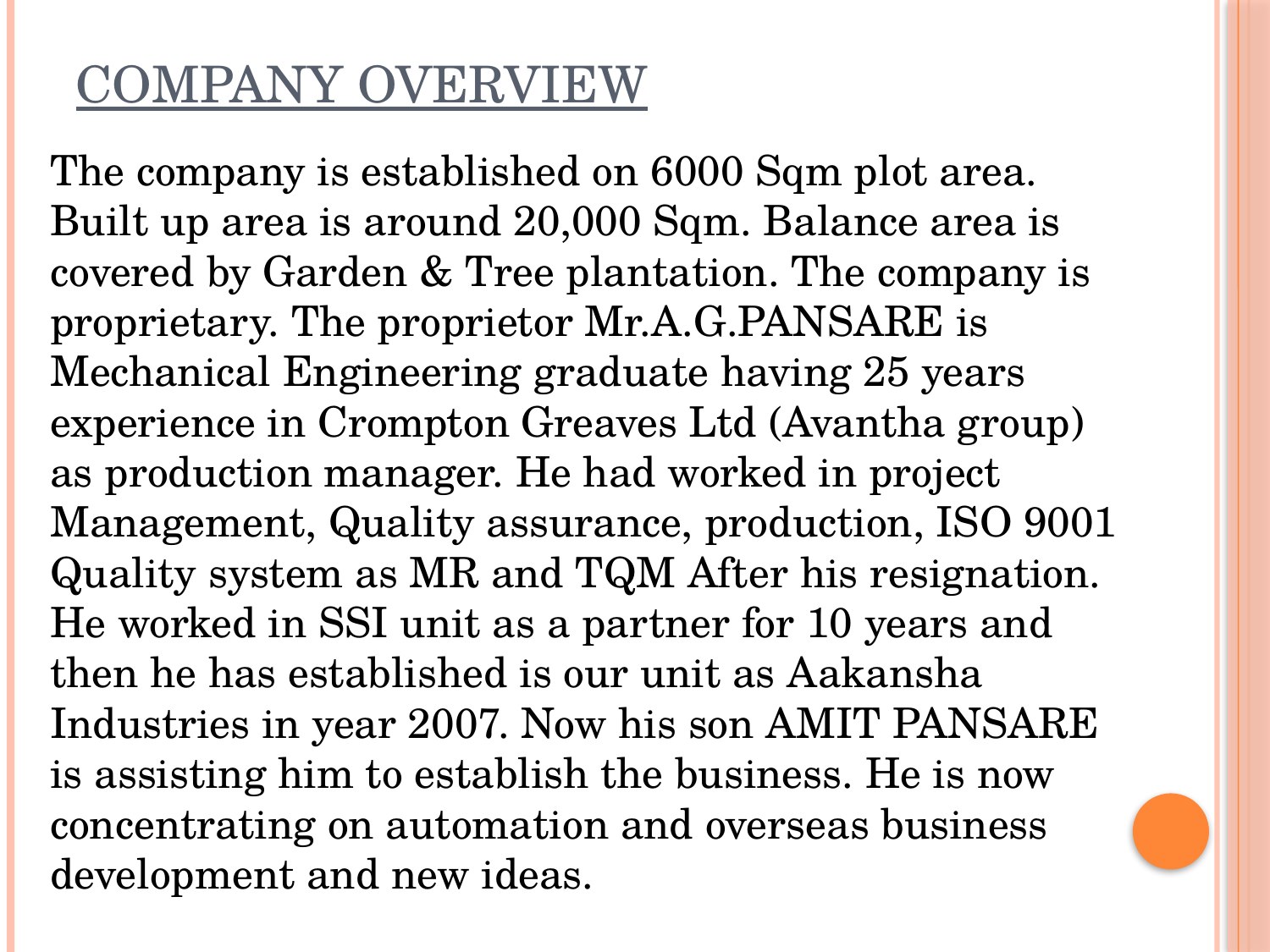

# COMPANY OVERVIEW
		The company is established on 6000 Sqm plot area. Built up area is around 20,000 Sqm. Balance area is covered by Garden & Tree plantation. The company is proprietary. The proprietor Mr.A.G.PANSARE is Mechanical Engineering graduate having 25 years experience in Crompton Greaves Ltd (Avantha group) as production manager. He had worked in project Management, Quality assurance, production, ISO 9001 Quality system as MR and TQM After his resignation. He worked in SSI unit as a partner for 10 years and then he has established is our unit as Aakansha Industries in year 2007. Now his son AMIT PANSARE is assisting him to establish the business. He is now concentrating on automation and overseas business development and new ideas.